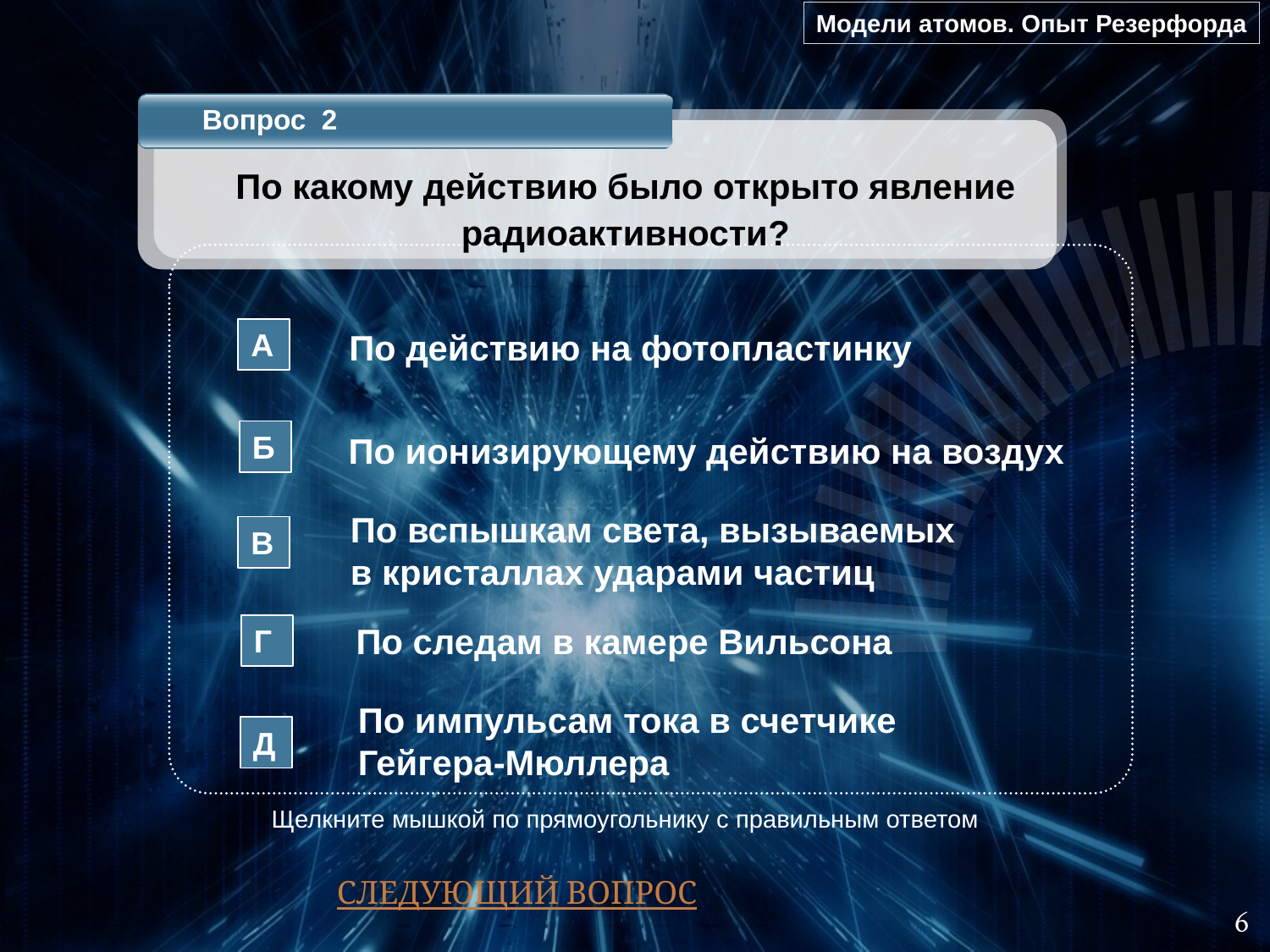

Модели атомов. Опыт Резерфорда

 Вопрос  2

По какому действию было открыто явление радиоактивности?

А
По действию на фотопластинку
Б
 По ионизирующему действию на воздух
В
По вспышкам света, вызываемых
в кристаллах ударами частиц
По следам в камере Вильсона
Г
По импульсам тока в счетчике
Гейгера-Мюллера
Д
Щелкните мышкой по прямоугольнику с правильным ответом
СЛЕДУЮЩИЙ ВОПРОС
6
Гимназия 1526. Зелененькая Л.Е.